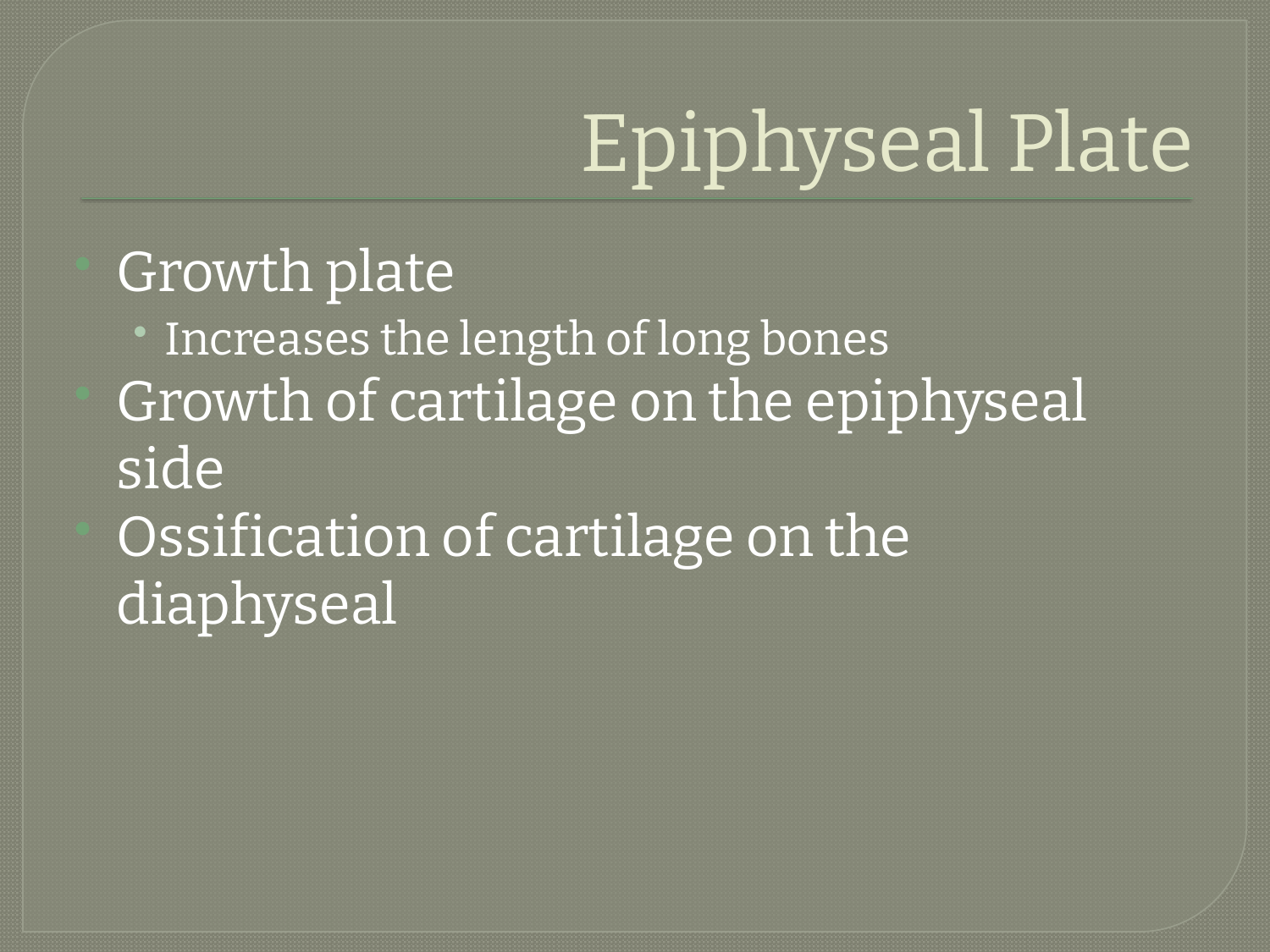

# Epiphyseal Plate
Growth plate
Increases the length of long bones
Growth of cartilage on the epiphyseal side
Ossification of cartilage on the diaphyseal